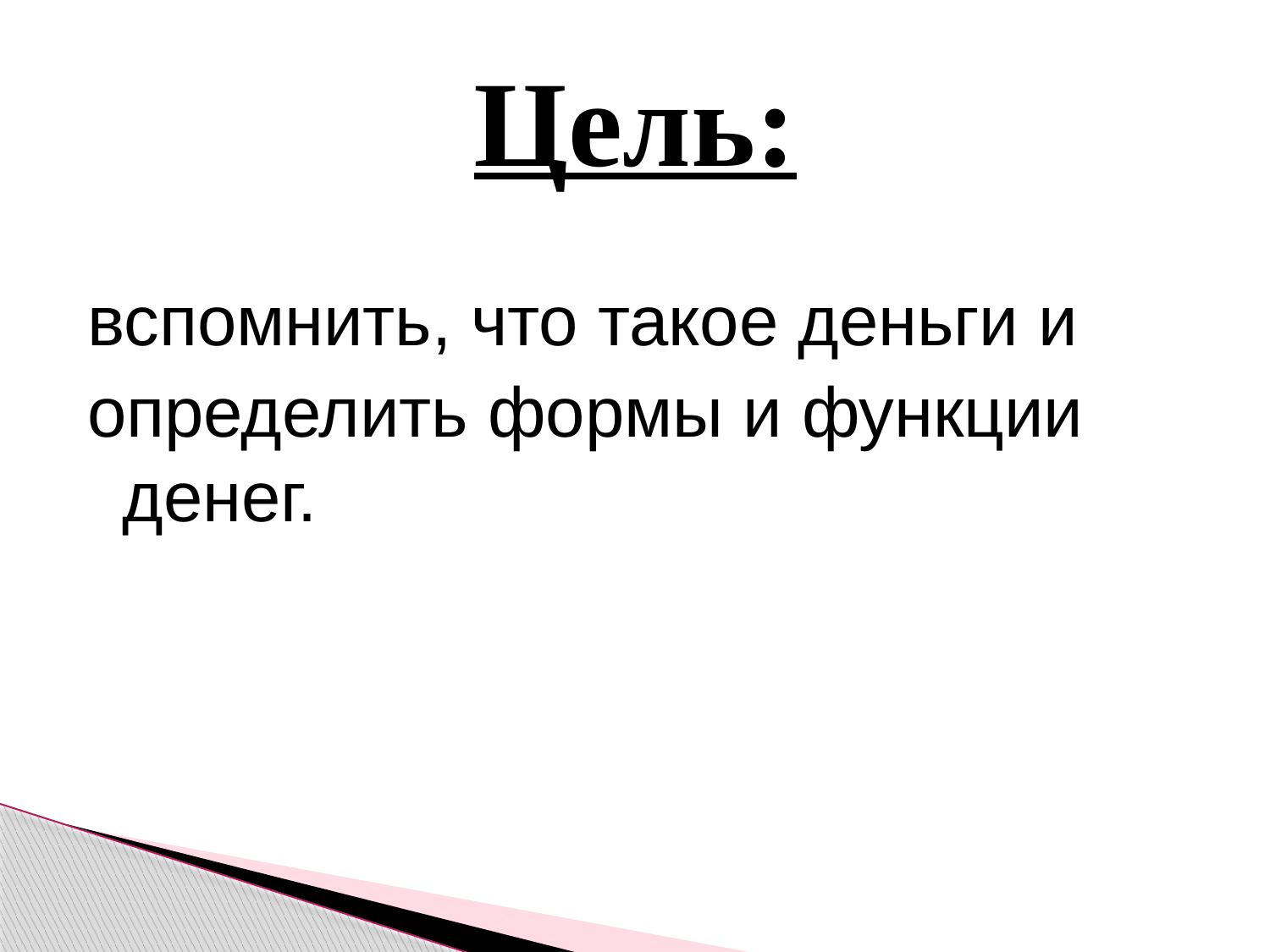

# Цель:
вспомнить, что такое деньги и
определить формы и функции денег.